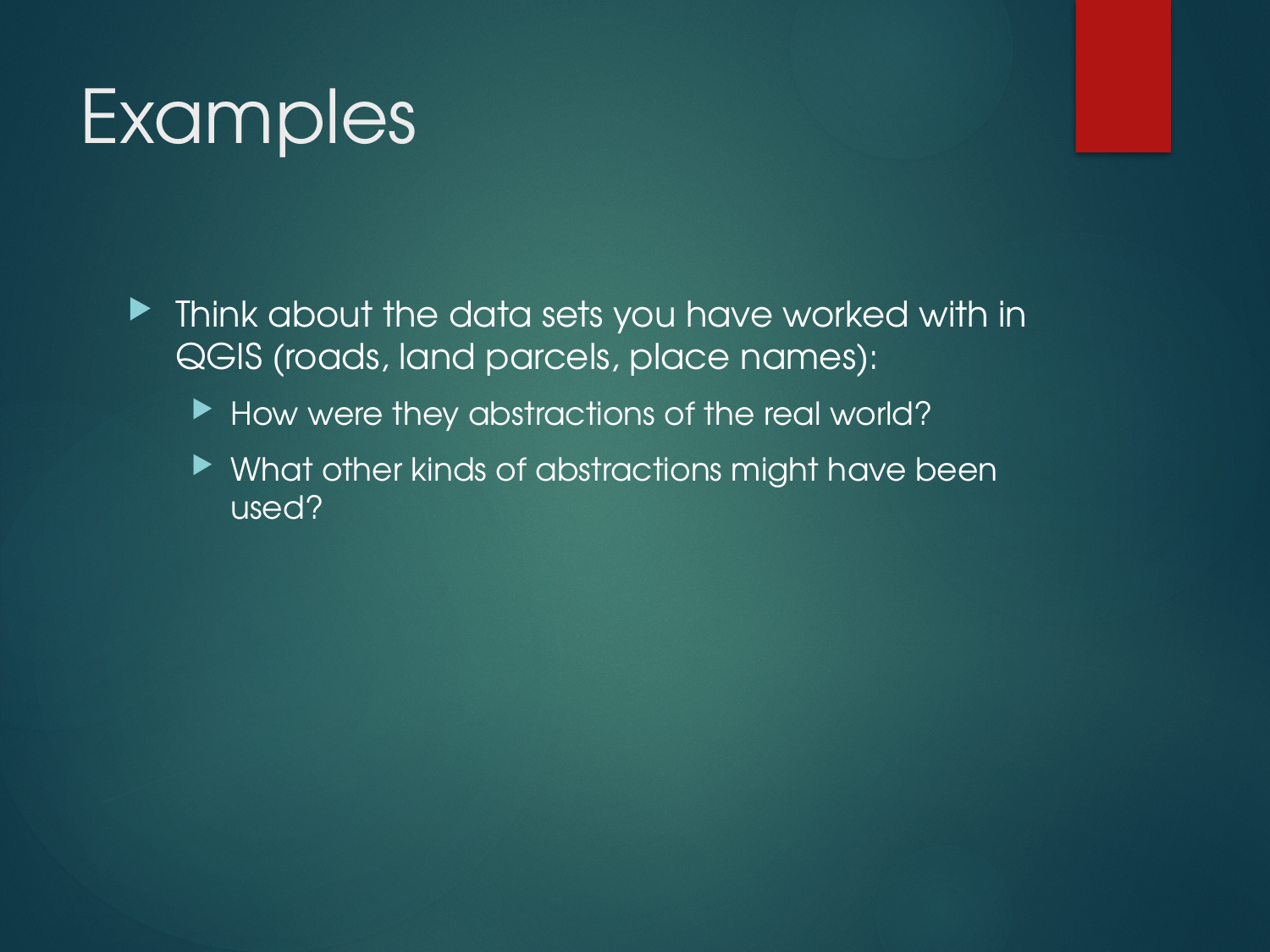

# Examples
Think about the data sets you have worked with in QGIS (roads, land parcels, place names):
How were they abstractions of the real world?
What other kinds of abstractions might have been used?